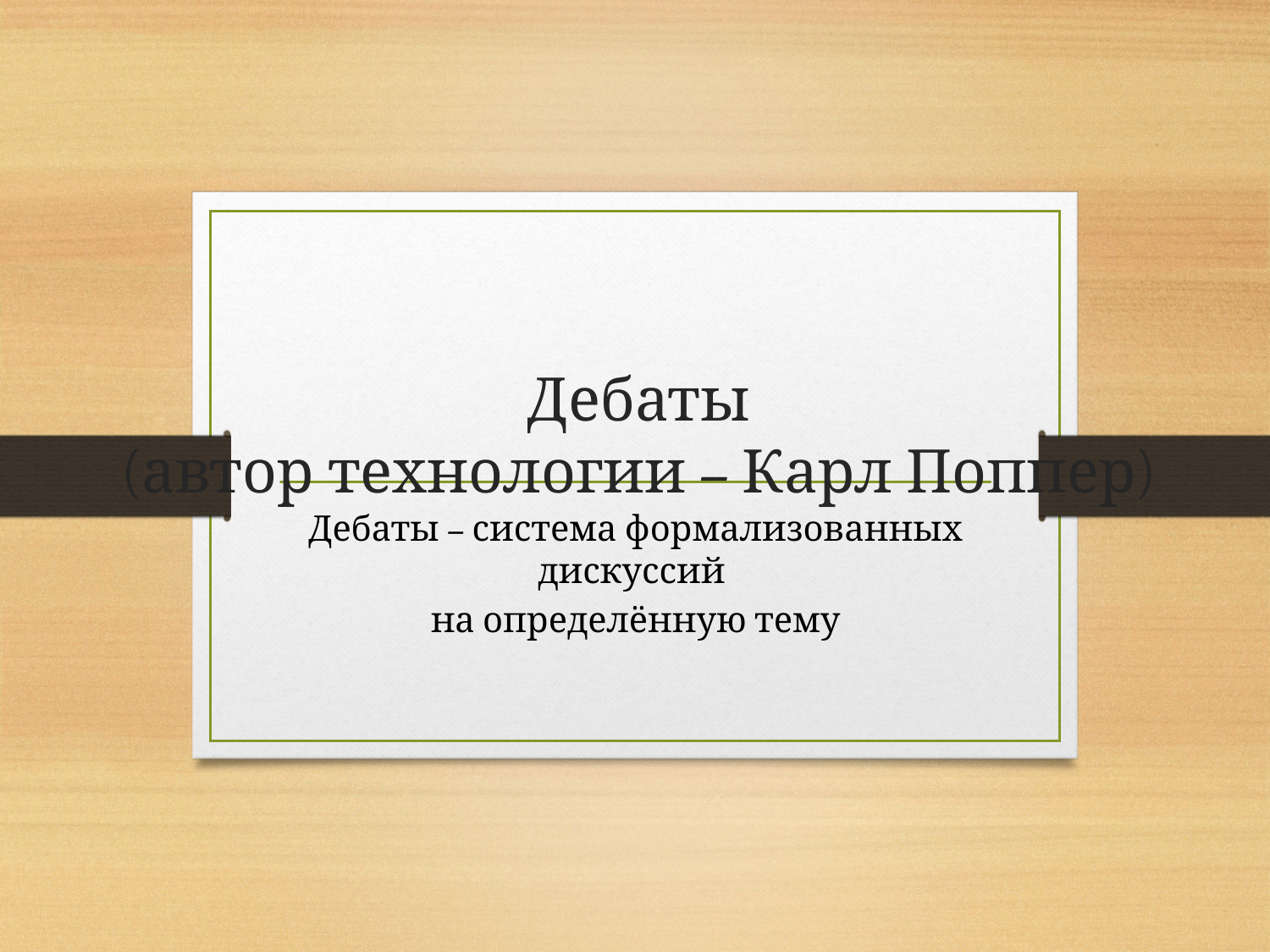

# Дебаты (автор технологии – Карл Поппер)
Дебаты – система формализованных дискуссий
на определённую тему